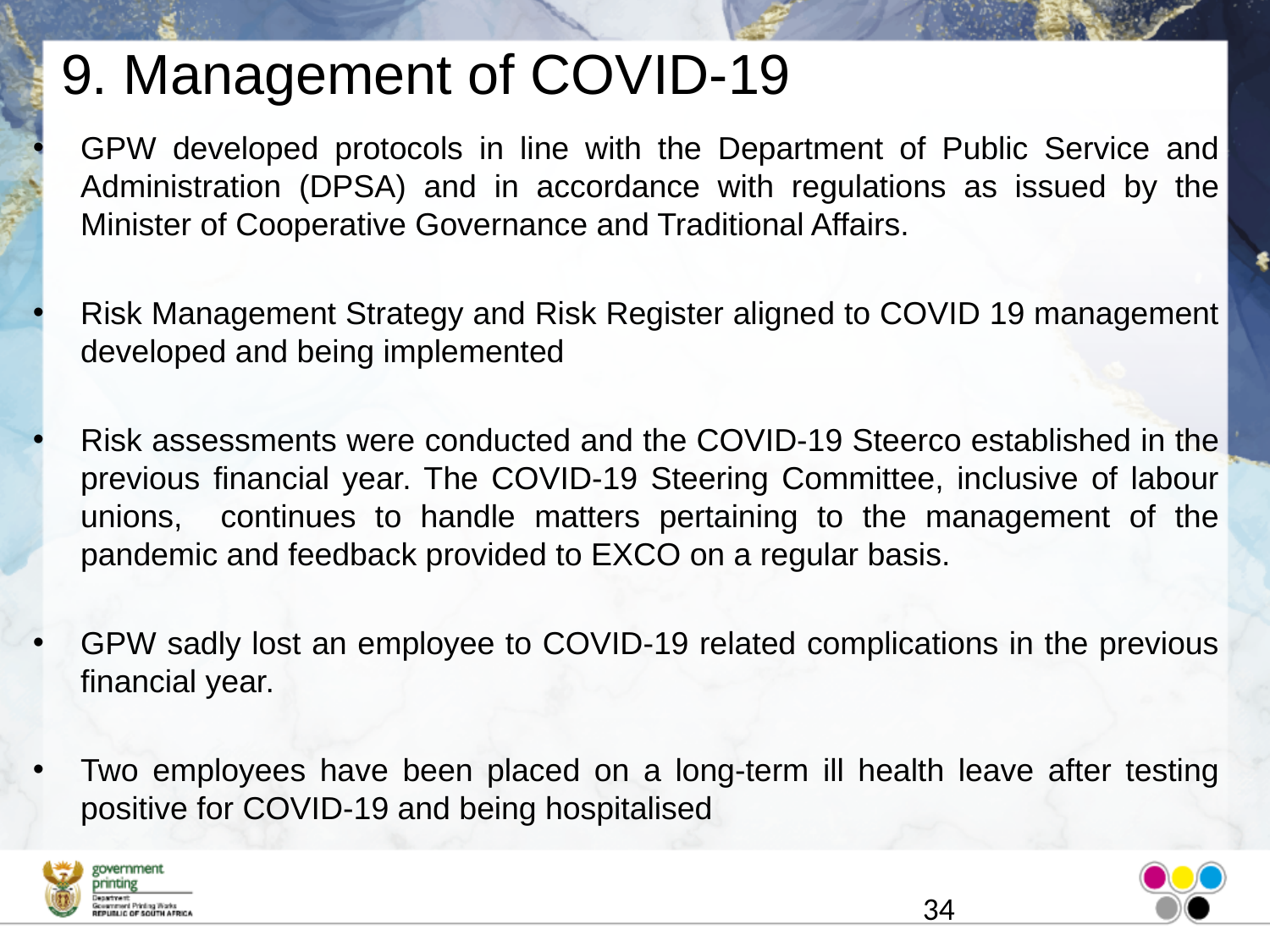

# 9. Management of COVID-19
GPW developed protocols in line with the Department of Public Service and Administration (DPSA) and in accordance with regulations as issued by the Minister of Cooperative Governance and Traditional Affairs.

Risk Management Strategy and Risk Register aligned to COVID 19 management developed and being implemented

Risk assessments were conducted and the COVID-19 Steerco established in the previous financial year. The COVID-19 Steering Committee, inclusive of labour unions,  continues to handle matters pertaining to the management of the pandemic and feedback provided to EXCO on a regular basis.

GPW sadly lost an employee to COVID-19 related complications in the previous financial year.

Two employees have been placed on a long-term ill health leave after testing positive for COVID-19 and being hospitalised

34